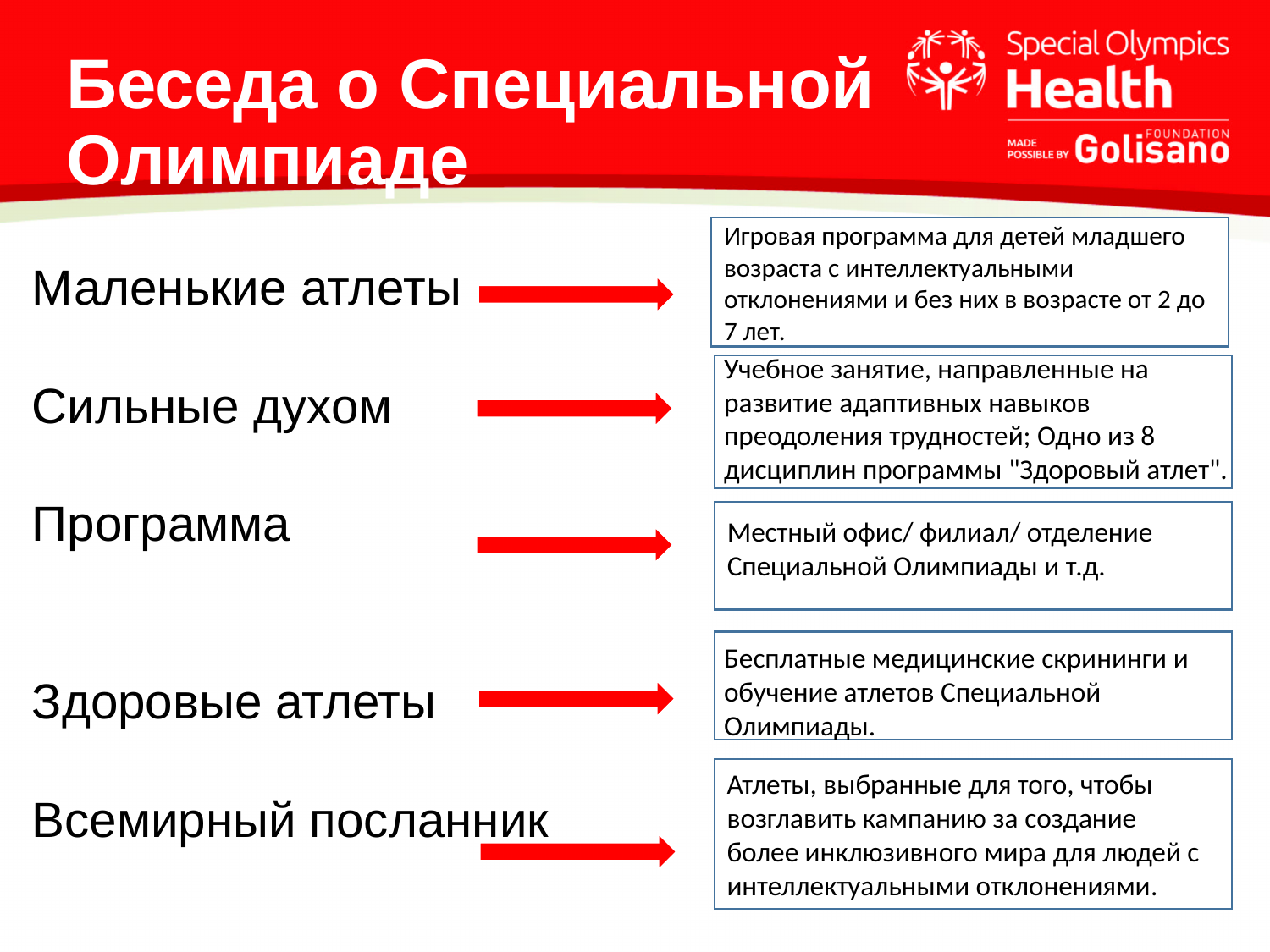

# Беседа о Специальной Олимпиаде
Игровая программа для детей младшего возраста с интеллектуальными отклонениями и без них в возрасте от 2 до 7 лет.

Маленькие атлеты

Сильные духом

Программа

Здоровые атлеты

Всемирный посланник

Учебное занятие, направленные на развитие адаптивных навыков преодоления трудностей; Одно из 8 дисциплин программы "Здоровый атлет".

Местный офис/ филиал/ отделение Специальной Олимпиады и т.д.

Бесплатные медицинские скрининги и обучение атлетов Специальной Олимпиады.

Атлеты, выбранные для того, чтобы возглавить кампанию за создание более инклюзивного мира для людей с интеллектуальными отклонениями.